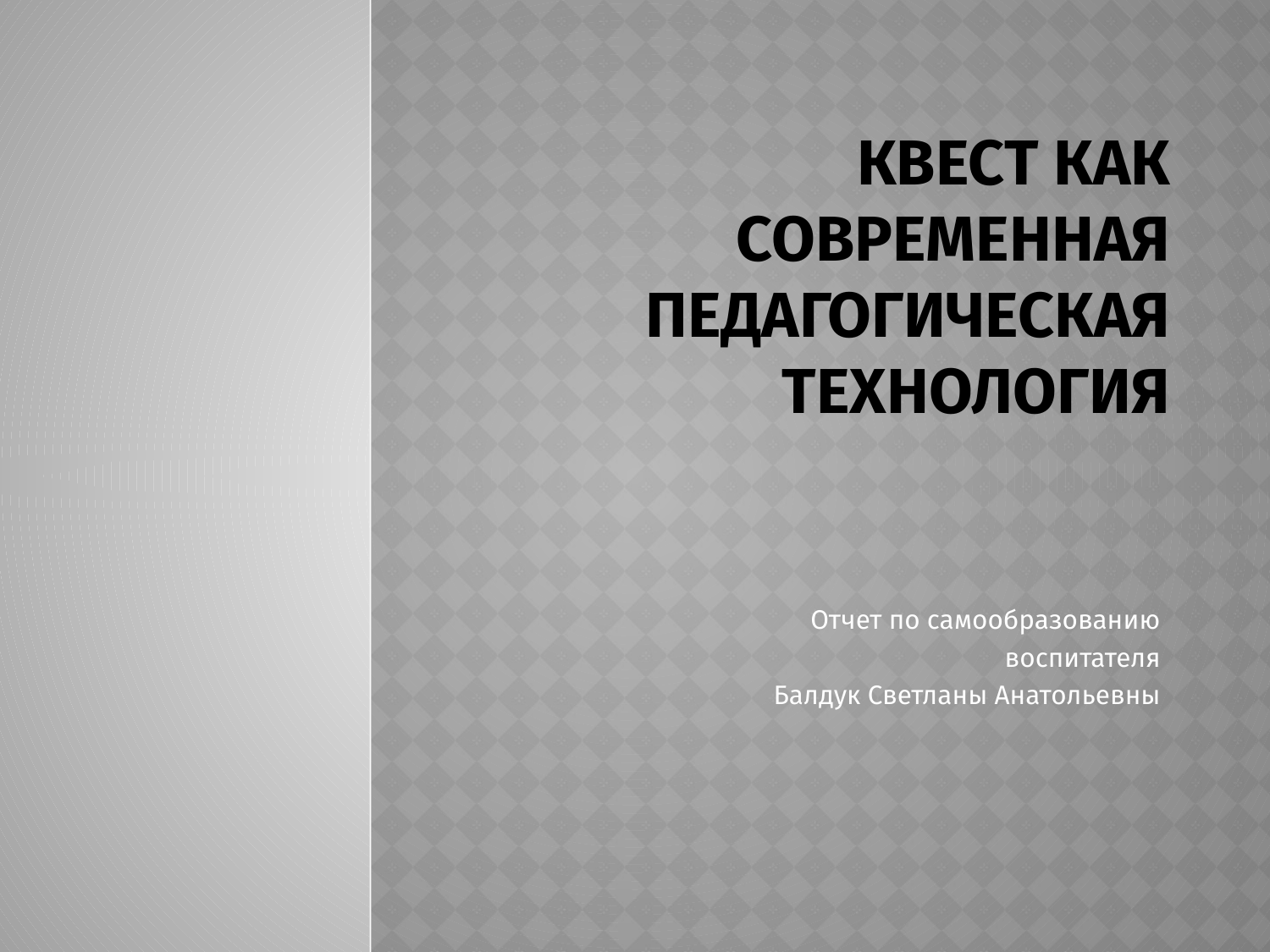

# Квест как современная педагогическая технология

Отчет по самообразованию
воспитателя
 Балдук Светланы Анатольевны